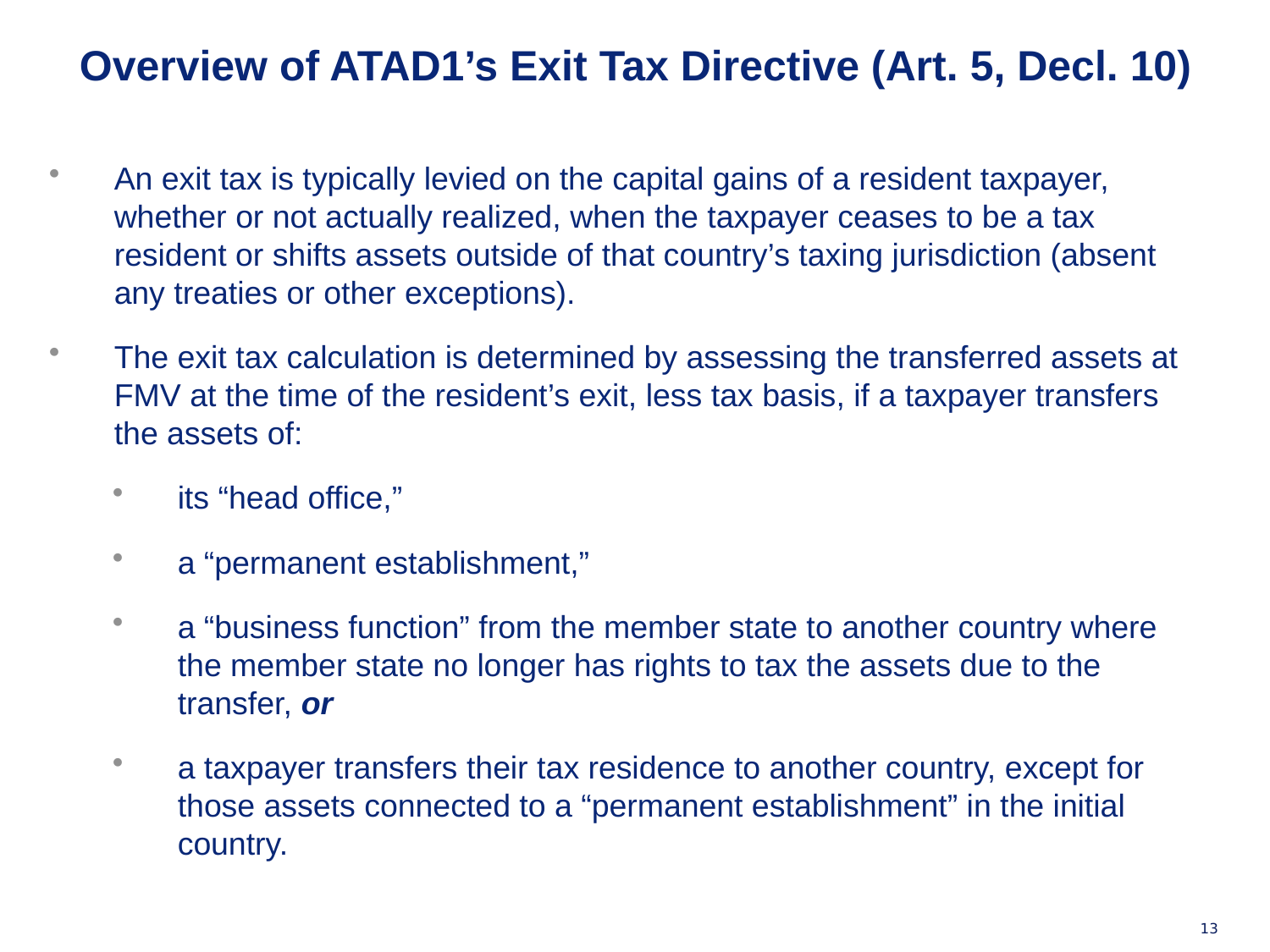

Overview of ATAD1’s Exit Tax Directive (Art. 5, Decl. 10)

An exit tax is typically levied on the capital gains of a resident taxpayer, whether or not actually realized, when the taxpayer ceases to be a tax resident or shifts assets outside of that country’s taxing jurisdiction (absent any treaties or other exceptions).
The exit tax calculation is determined by assessing the transferred assets at FMV at the time of the resident’s exit, less tax basis, if a taxpayer transfers the assets of:
its “head office,”
a “permanent establishment,”
a “business function” from the member state to another country where the member state no longer has rights to tax the assets due to the transfer, or
a taxpayer transfers their tax residence to another country, except for those assets connected to a “permanent establishment” in the initial country.